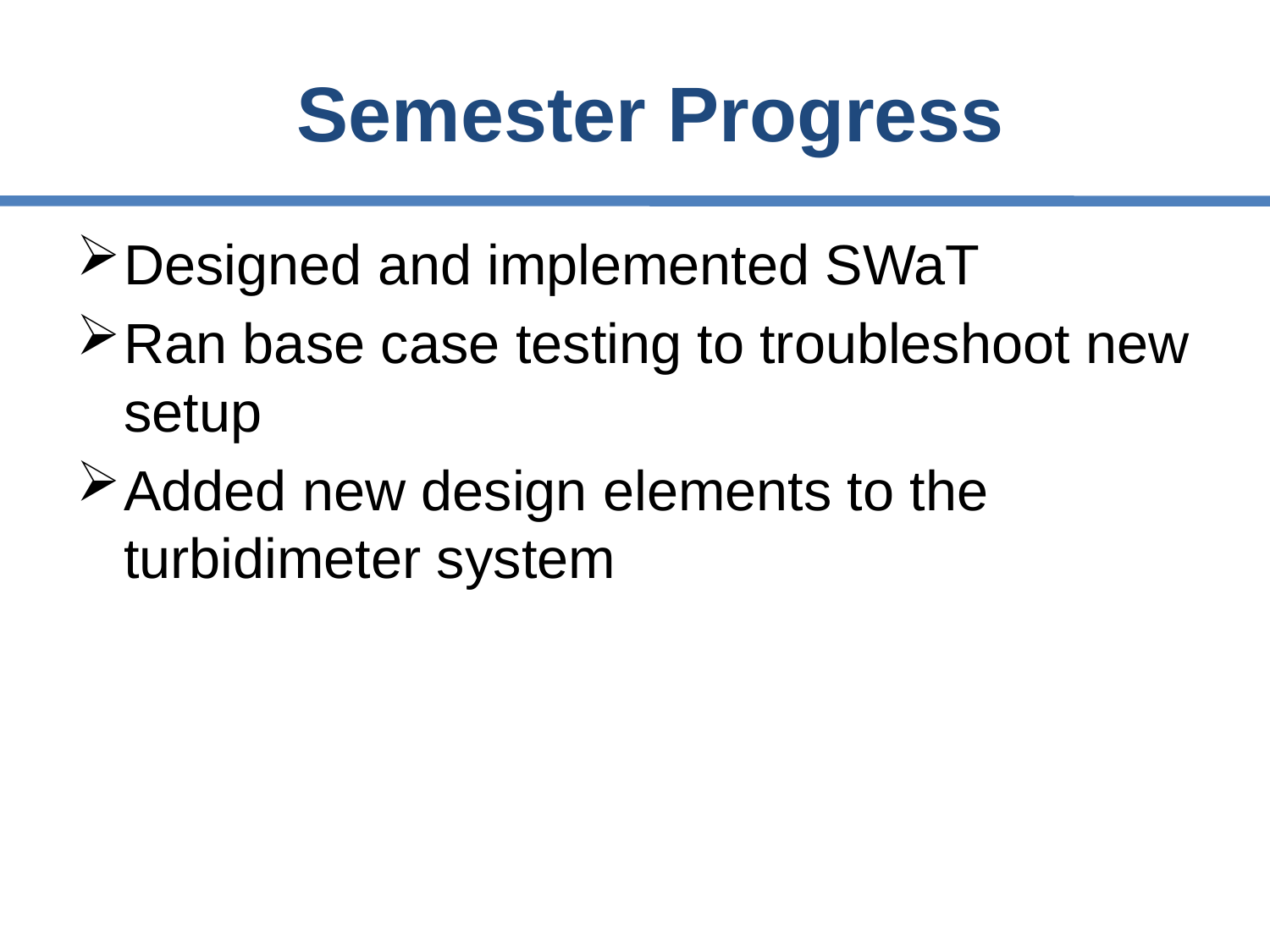

# Semester Progress
Designed and implemented SWaT
Ran base case testing to troubleshoot new setup
Added new design elements to the turbidimeter system